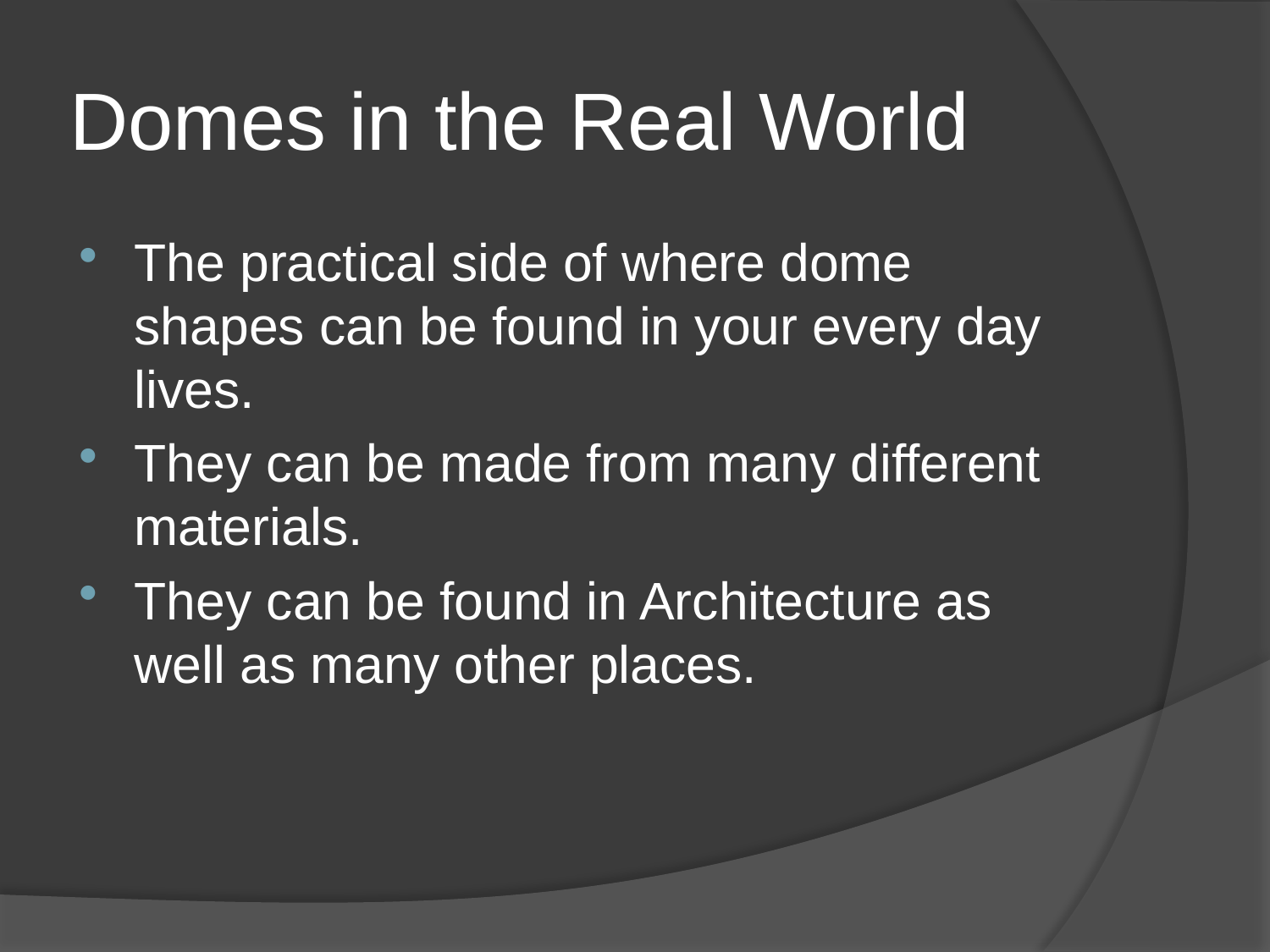

# Domes in the Real World
The practical side of where dome shapes can be found in your every day lives.
They can be made from many different materials.
They can be found in Architecture as well as many other places.